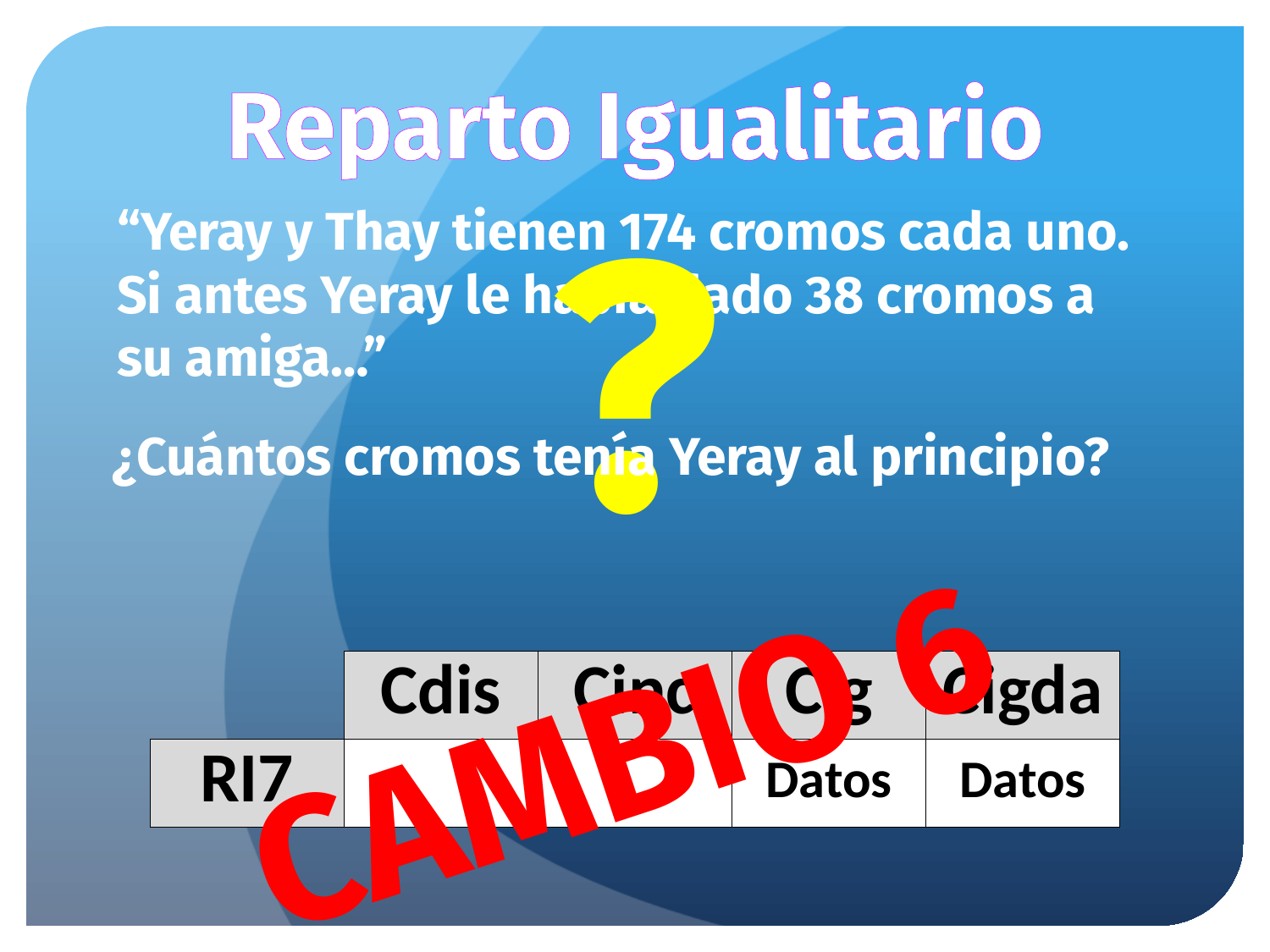

Reparto Igualitario
?
“Yeray y Thay tienen 174 cromos cada uno. Si antes Yeray le había dado 38 cromos a su amiga…”
¿Cuántos cromos tenía Yeray al principio?
CAMBIO 6
|  | Cdis | Cinc | Cig | Cigda |
| --- | --- | --- | --- | --- |
| RI7 | ? | - | Datos | Datos |